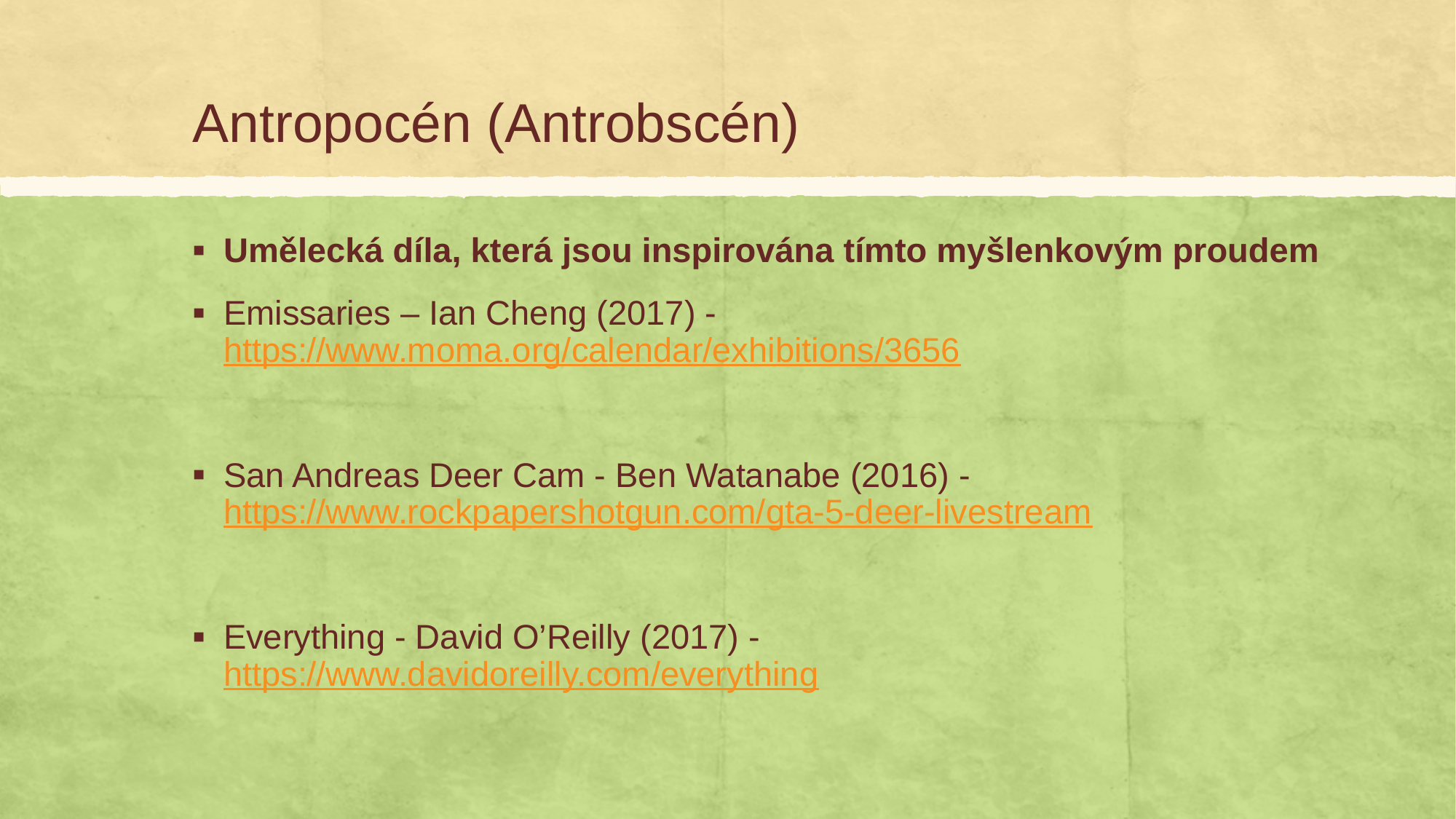

# Antropocén (Antrobscén)
Umělecká díla, která jsou inspirována tímto myšlenkovým proudem
Emissaries – Ian Cheng (2017) - https://www.moma.org/calendar/exhibitions/3656

San Andreas Deer Cam - Ben Watanabe (2016) - https://www.rockpapershotgun.com/gta-5-deer-livestream

Everything - David O’Reilly (2017) - https://www.davidoreilly.com/everything